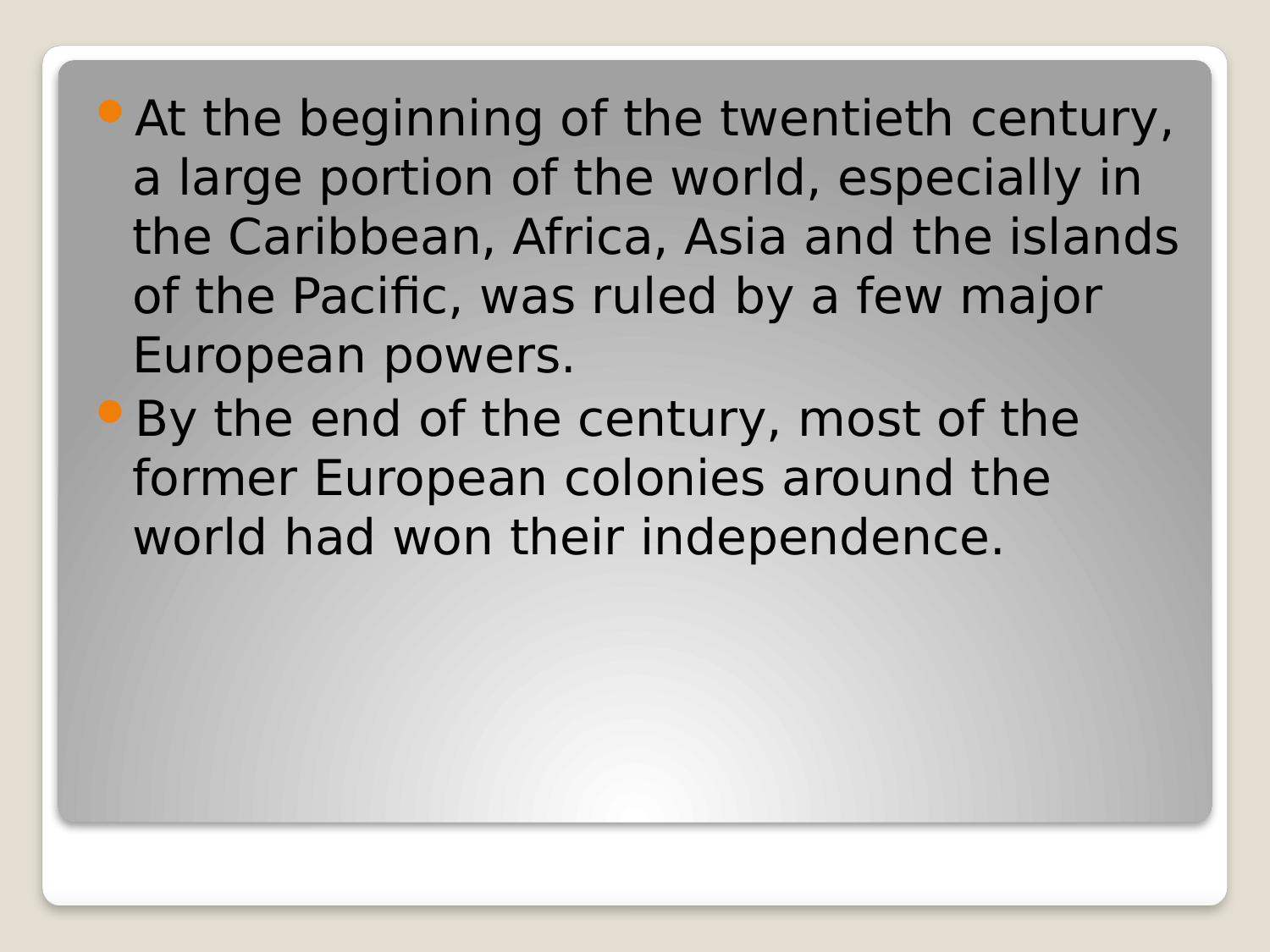

At the beginning of the twentieth century, a large portion of the world, especially in the Caribbean, Africa, Asia and the islands of the Pacific, was ruled by a few major European powers.
By the end of the century, most of the former European colonies around the world had won their independence.
#